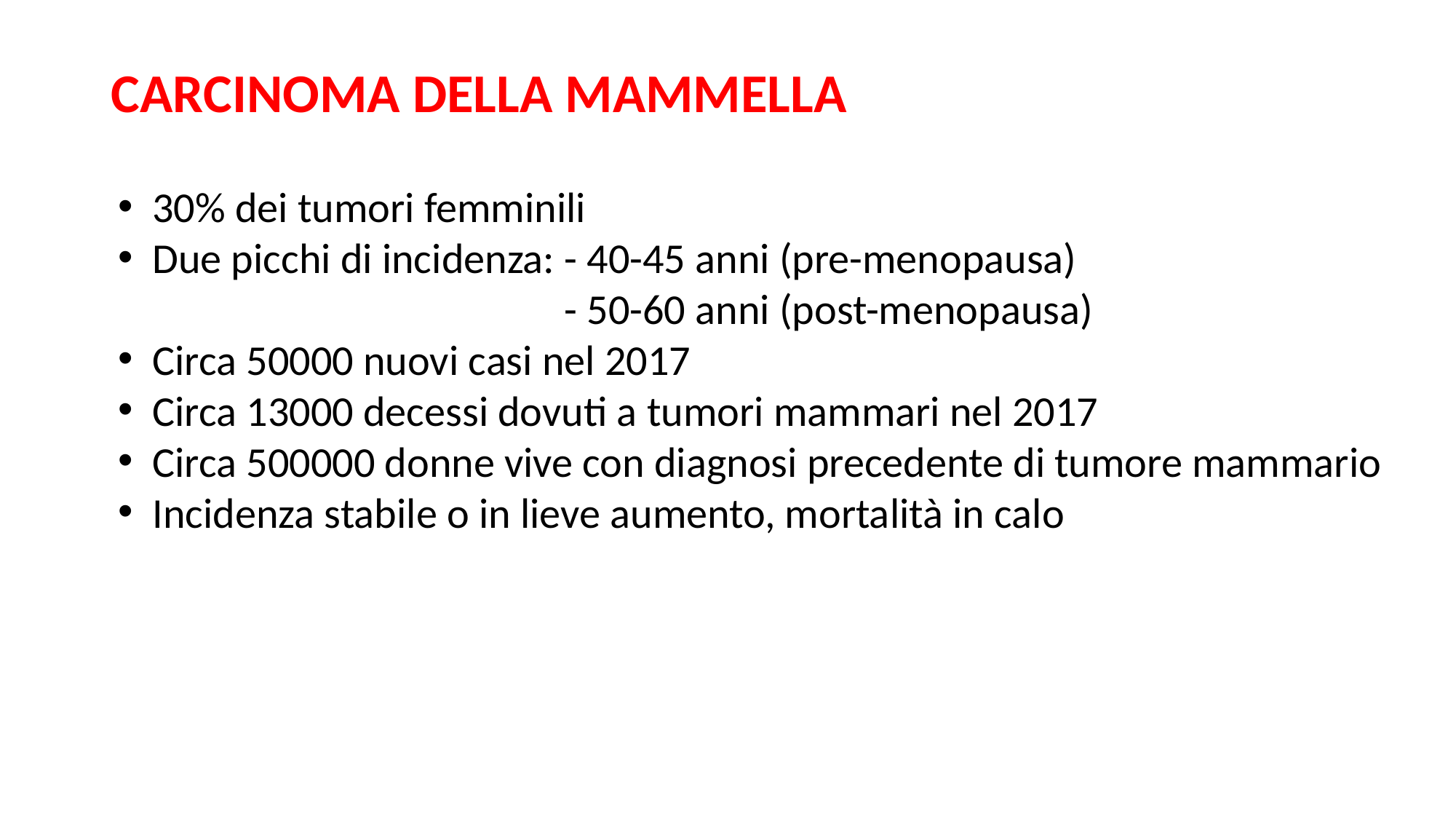

# CARCINOMA DELLA MAMMELLA
30% dei tumori femminili
Due picchi di incidenza: - 40-45 anni (pre-menopausa)
 - 50-60 anni (post-menopausa)
Circa 50000 nuovi casi nel 2017
Circa 13000 decessi dovuti a tumori mammari nel 2017
Circa 500000 donne vive con diagnosi precedente di tumore mammario
Incidenza stabile o in lieve aumento, mortalità in calo